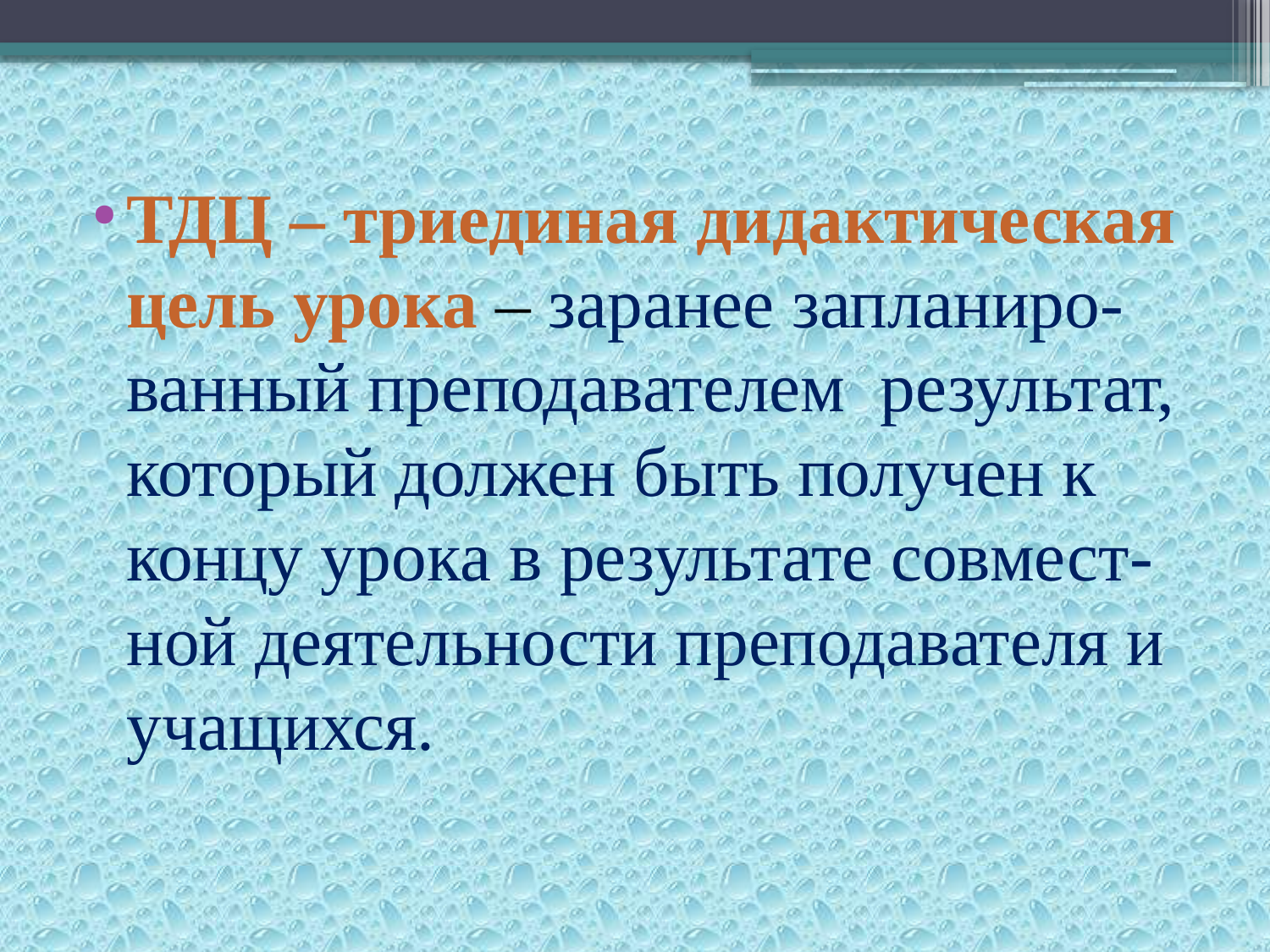

#
ТДЦ – триединая дидактическая цель урока – заранее запланиро-ванный преподавателем  результат, который должен быть получен к концу урока в результате совмест-ной деятельности преподавателя и учащихся.